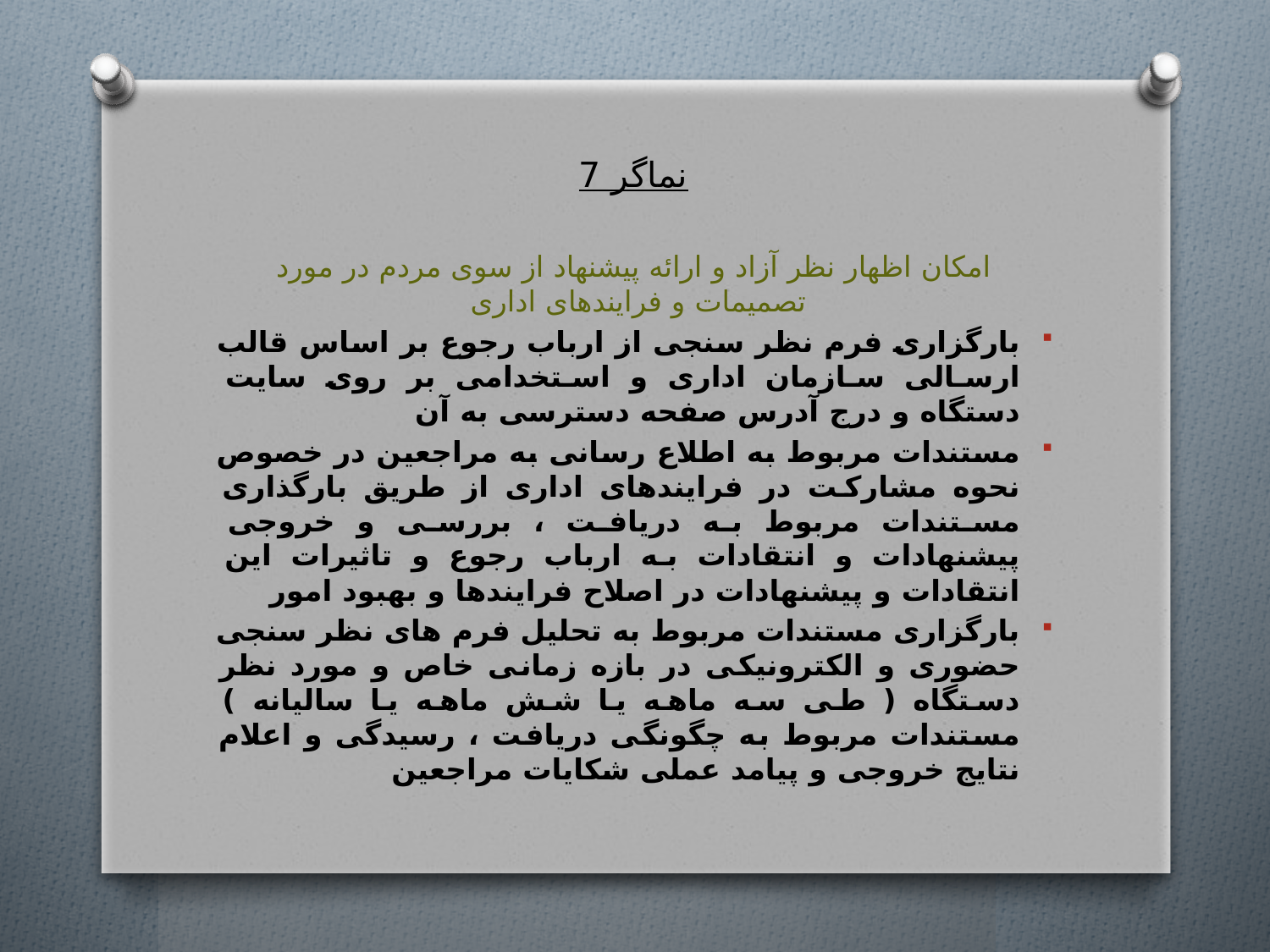

نماگر 7

امکان اظهار نظر آزاد و ارائه پیشنهاد از سوی مردم در مورد تصمیمات و فرایندهای اداری
بارگزاری فرم نظر سنجی از ارباب رجوع بر اساس قالب ارسالی سازمان اداری و استخدامی بر روی سایت دستگاه و درج آدرس صفحه دسترسی به آن
مستندات مربوط به اطلاع رسانی به مراجعین در خصوص نحوه مشارکت در فرایندهای اداری از طریق بارگذاری مستندات مربوط به دریافت ، بررسی و خروجی پیشنهادات و انتقادات به ارباب رجوع و تاثیرات این انتقادات و پیشنهادات در اصلاح فرایندها و بهبود امور
بارگزاری مستندات مربوط به تحلیل فرم های نظر سنجی حضوری و الکترونیکی در بازه زمانی خاص و مورد نظر دستگاه ( طی سه ماهه یا شش ماهه یا سالیانه ) مستندات مربوط به چگونگی دریافت ، رسیدگی و اعلام نتایج خروجی و پیامد عملی شکایات مراجعین